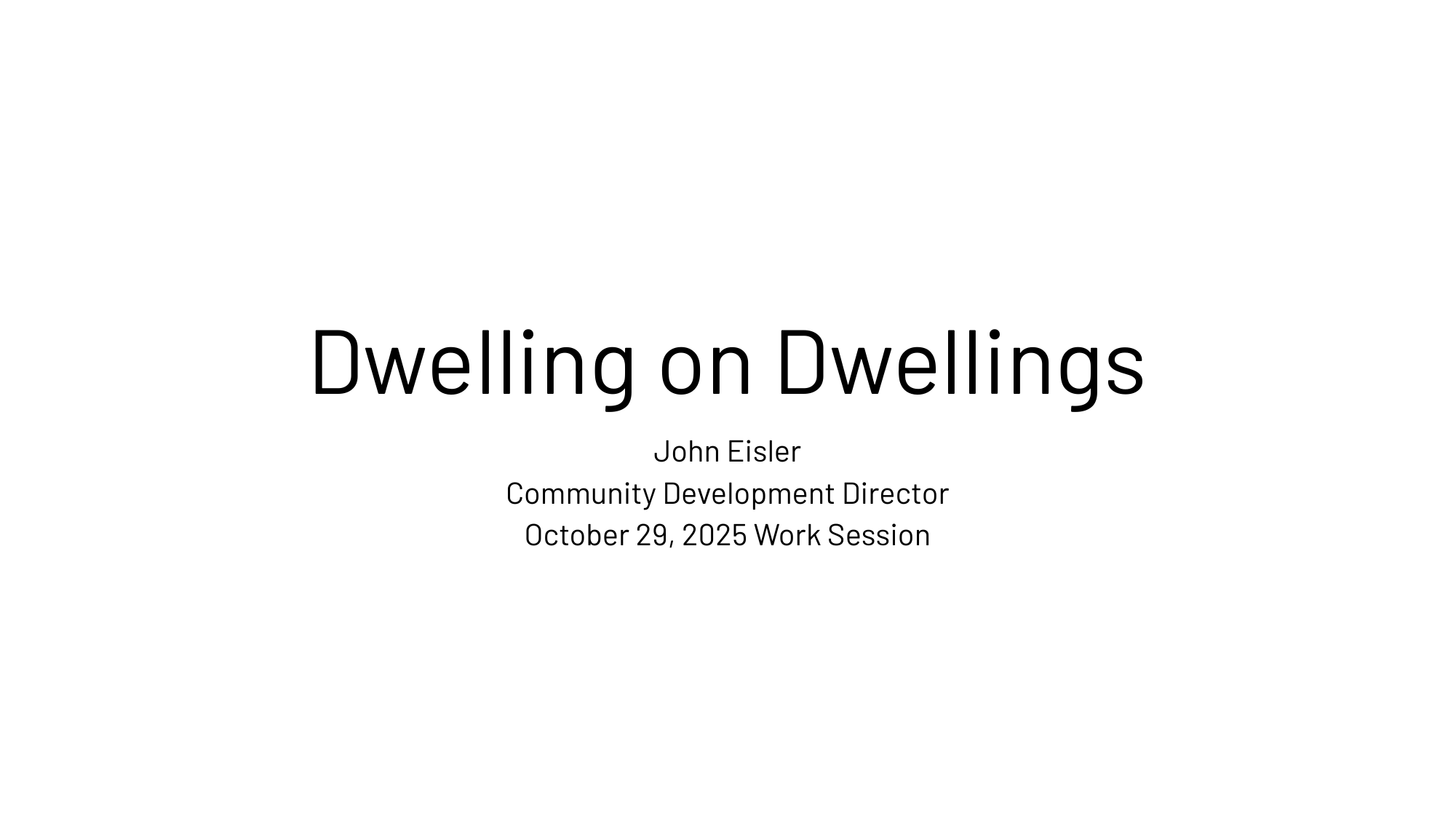

# Dwelling on Dwellings
John Eisler
Community Development Director
October 29, 2025 Work Session